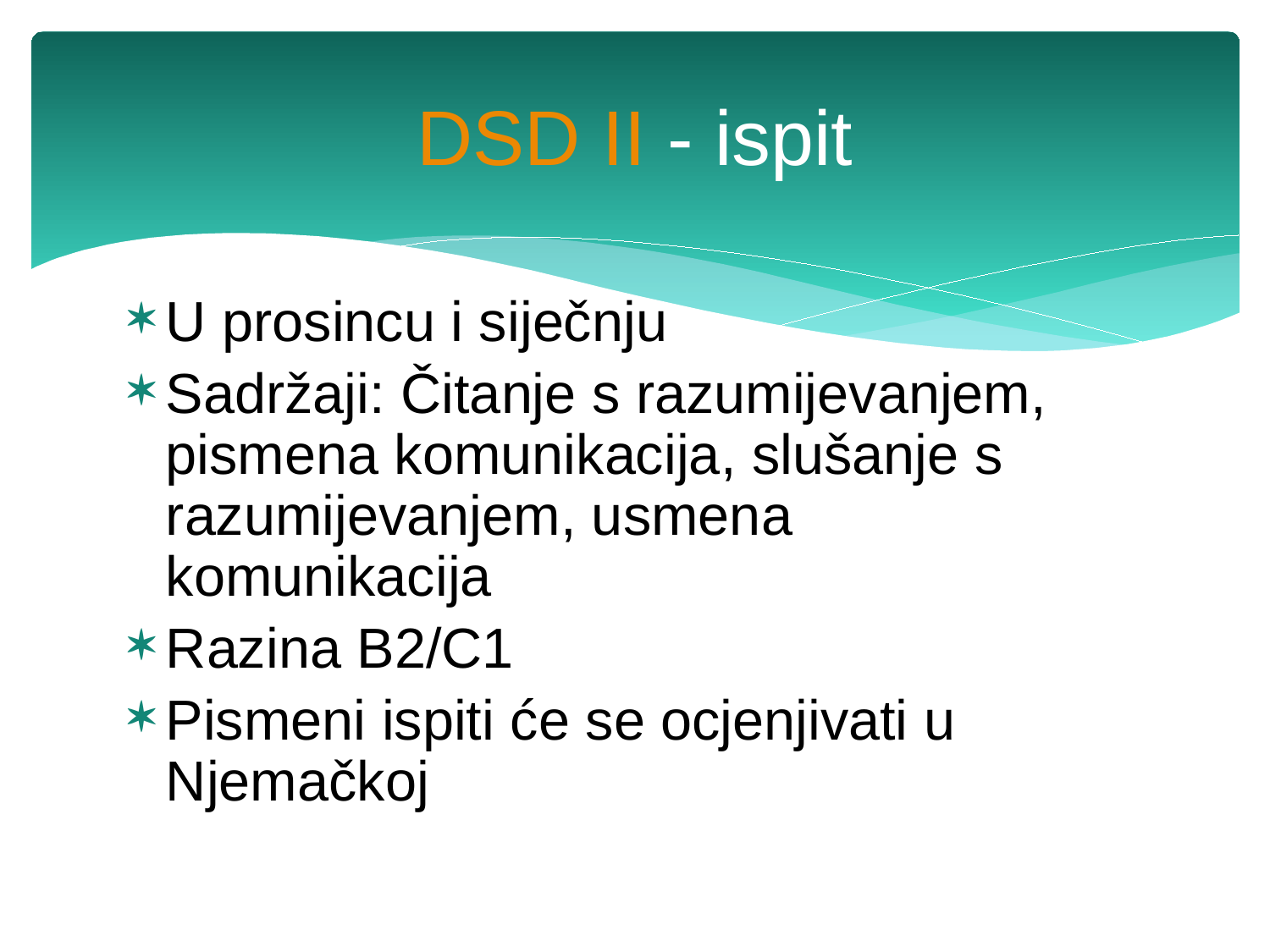

# DSD II - ispit
U prosincu i siječnju
Sadržaji: Čitanje s razumijevanjem, pismena komunikacija, slušanje s razumijevanjem, usmena komunikacija
Razina B2/C1
Pismeni ispiti će se ocjenjivati u Njemačkoj